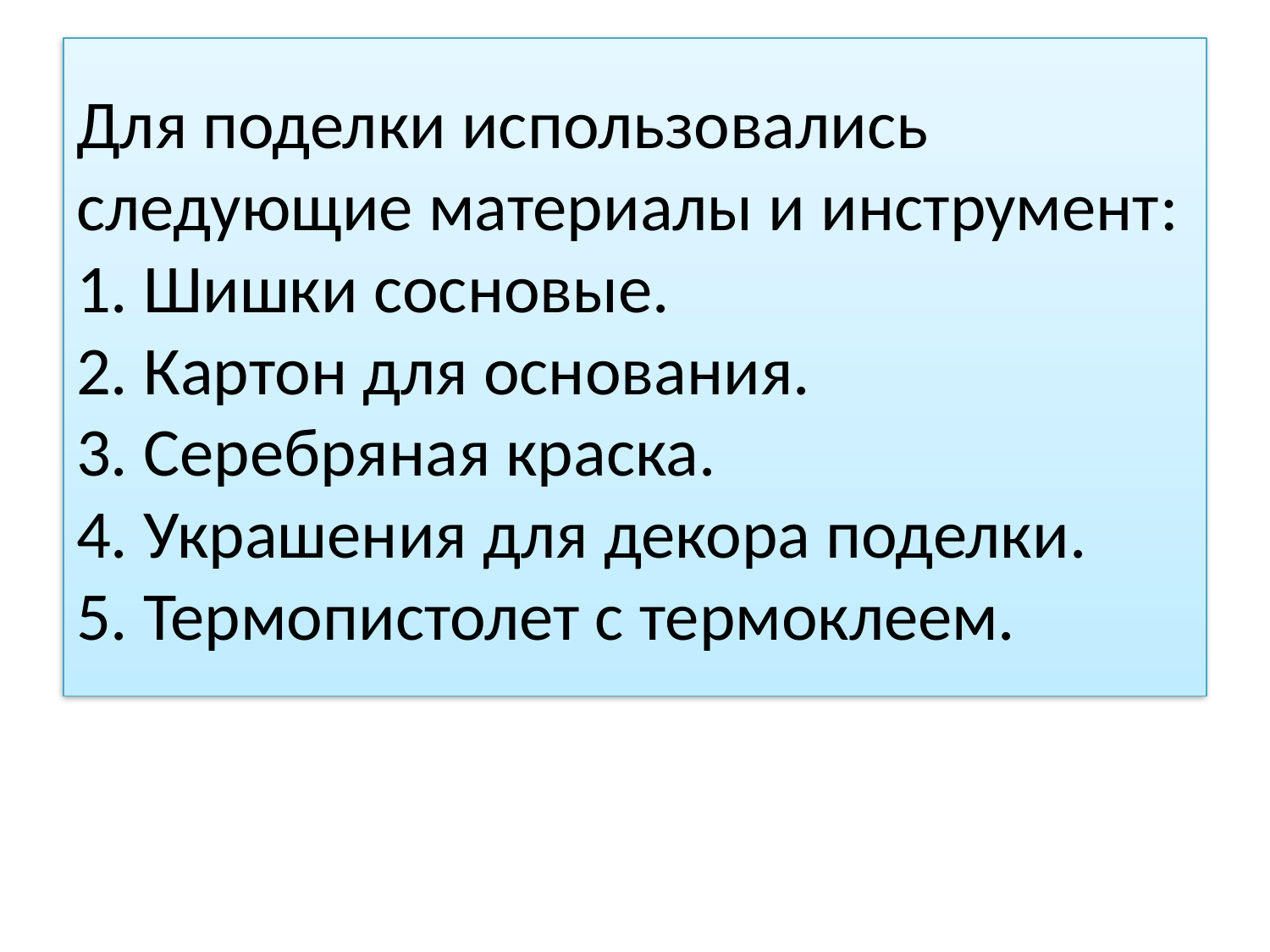

# Для поделки использовались следующие материалы и инструмент: 1. Шишки сосновые. 2. Картон для основания. 3. Серебряная краска. 4. Украшения для декора поделки. 5. Термопистолет с термоклеем.